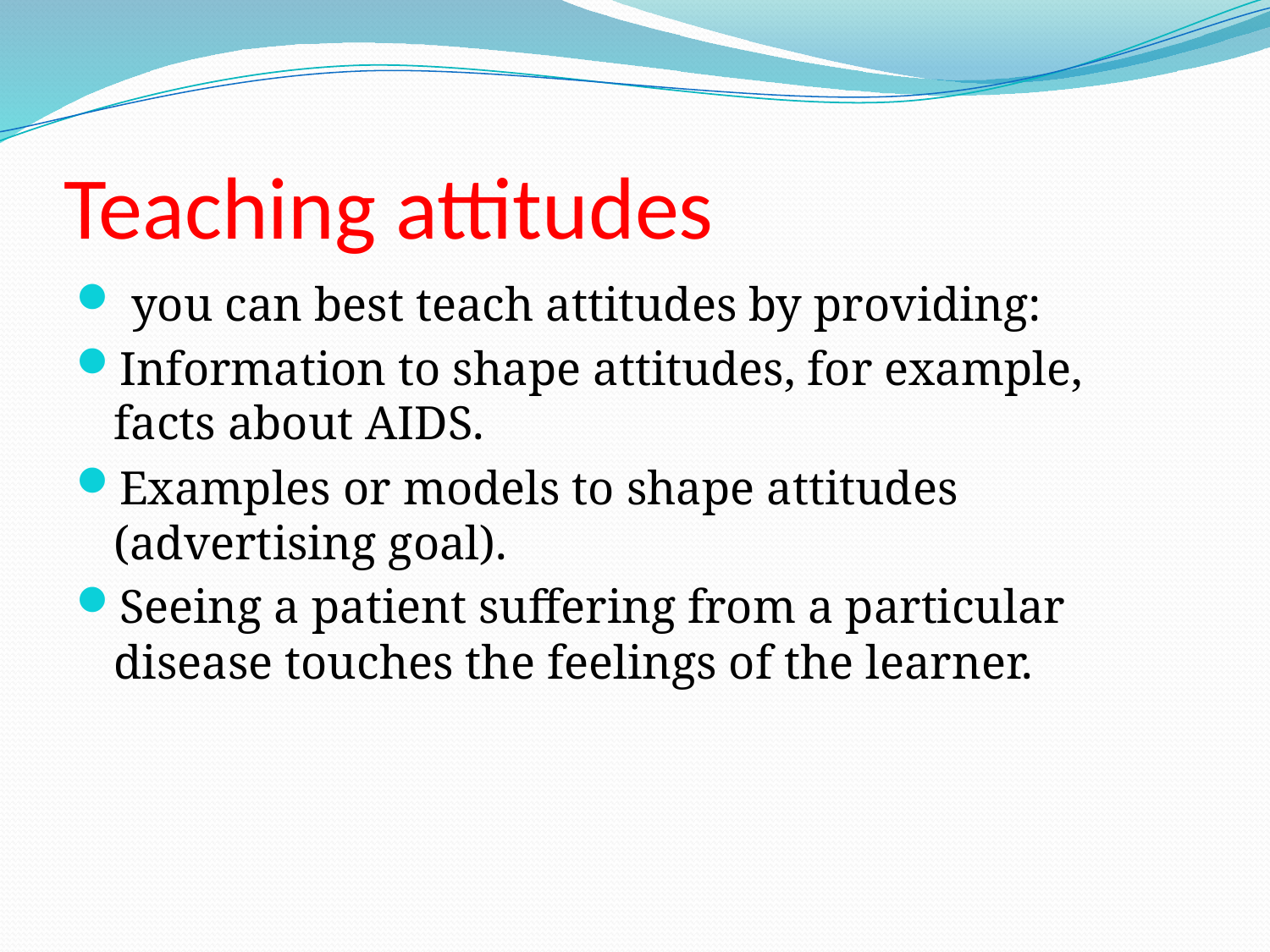

# Teaching attitudes
 you can best teach attitudes by providing:
Information to shape attitudes, for example, facts about AIDS.
Examples or models to shape attitudes (advertising goal).
Seeing a patient suffering from a particular disease touches the feelings of the learner.